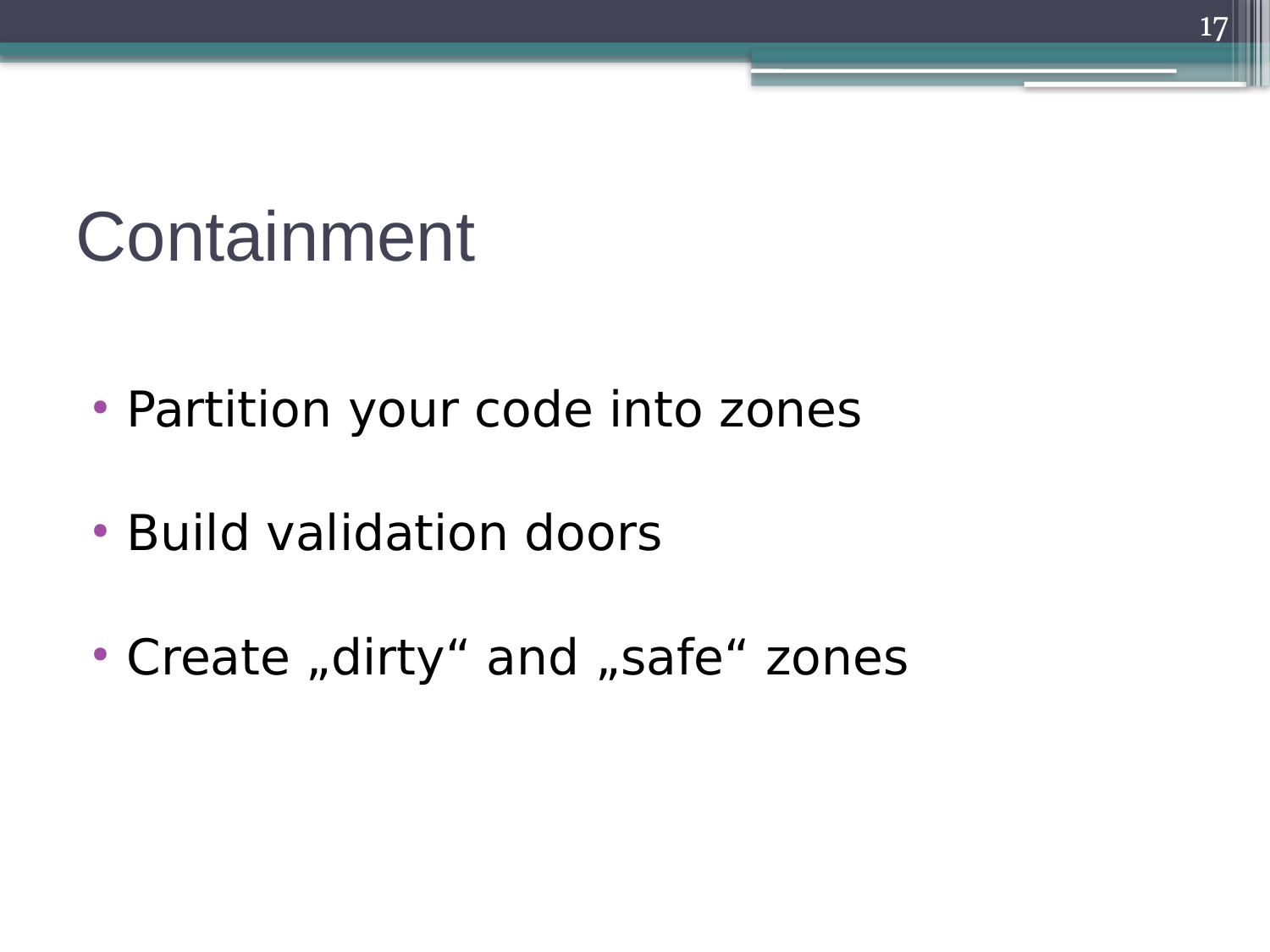

17
# Containment
Partition your code into zones
Build validation doors
Create „dirty“ and „safe“ zones